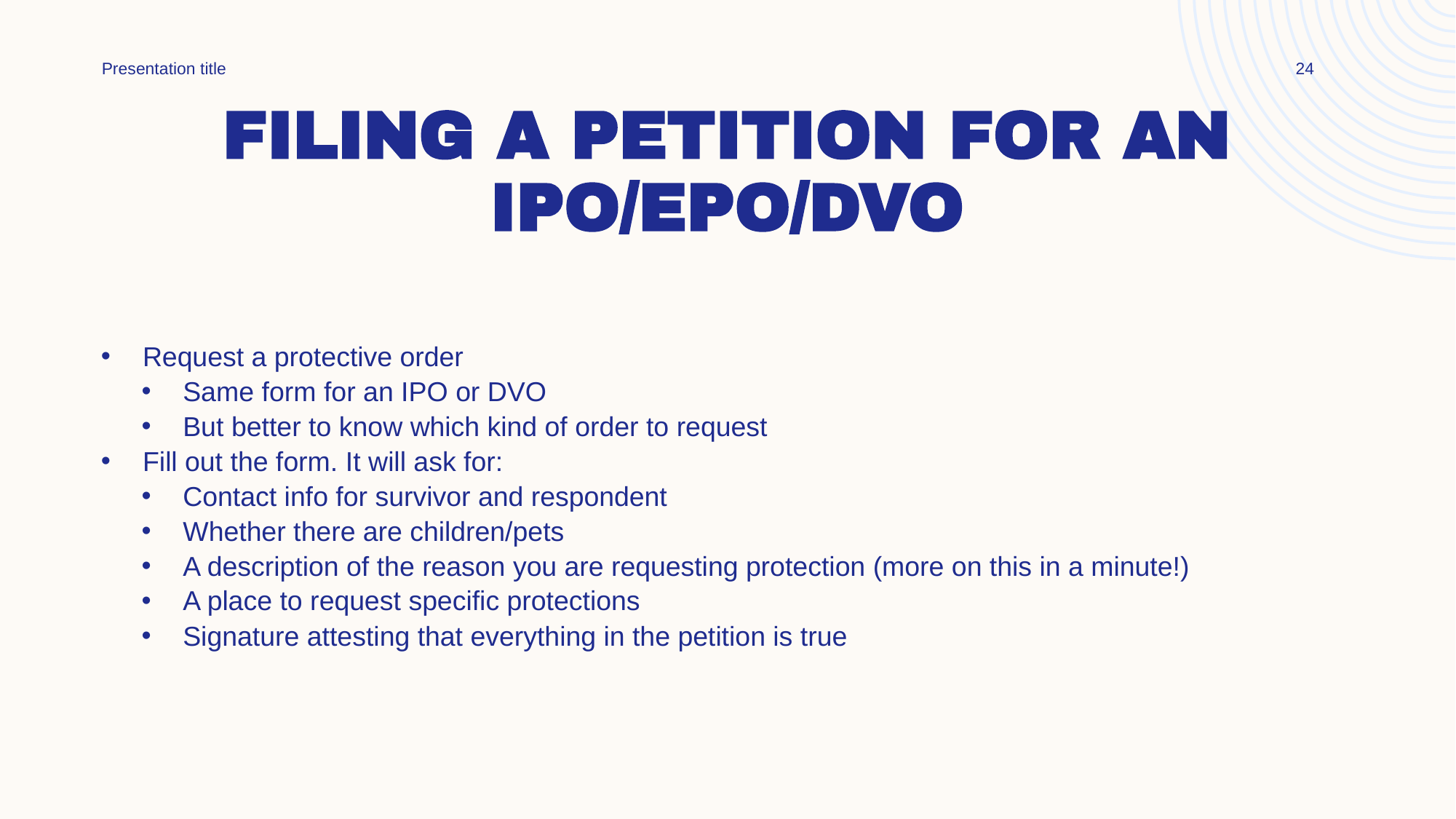

24
Presentation title
# Filing a petition for an ipo/epo/dvo
Request a protective order
Same form for an IPO or DVO
But better to know which kind of order to request
Fill out the form. It will ask for:
Contact info for survivor and respondent
Whether there are children/pets
A description of the reason you are requesting protection (more on this in a minute!)
A place to request specific protections
Signature attesting that everything in the petition is true